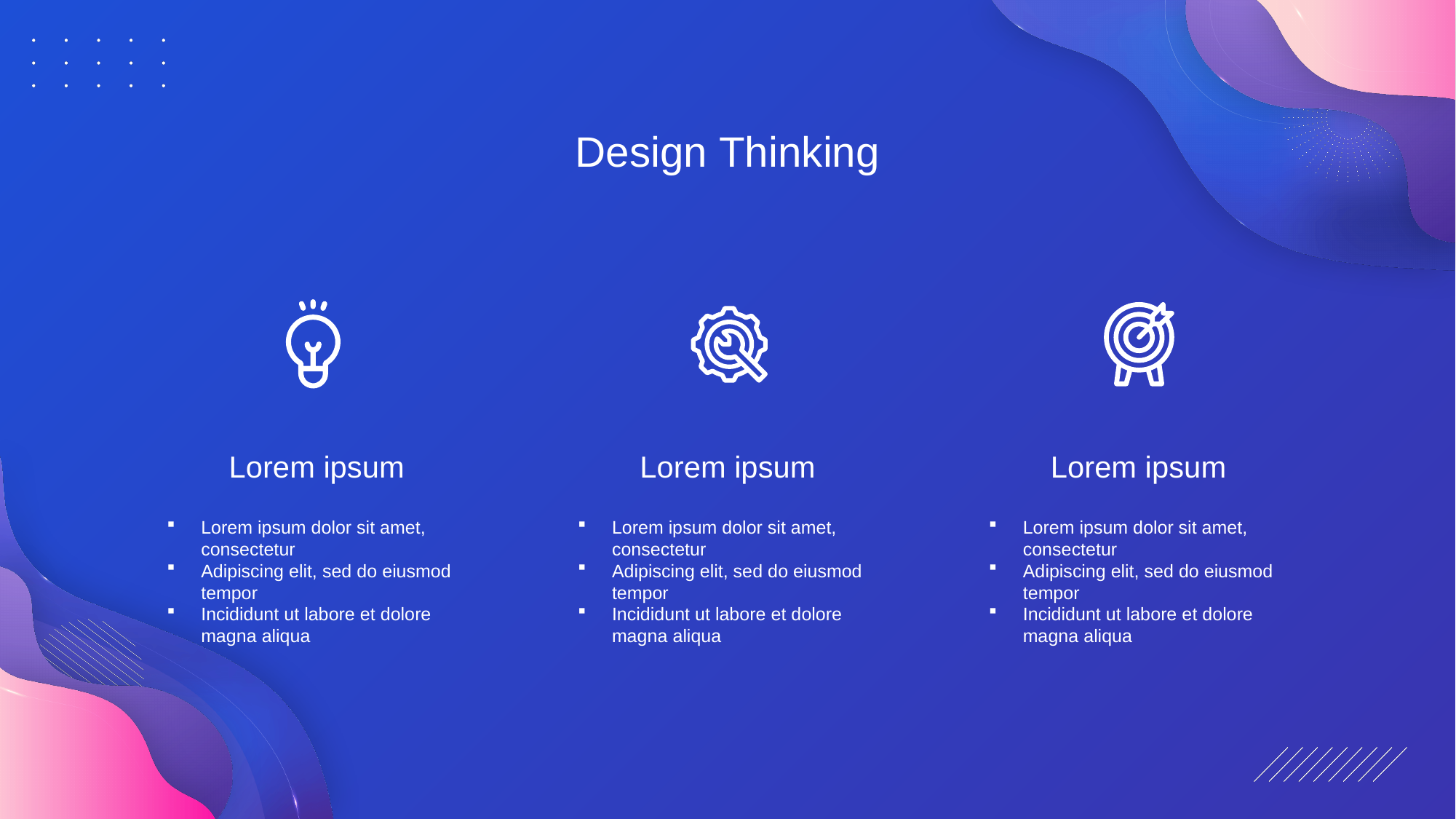

Design Thinking

Lorem ipsum
Lorem ipsum
Lorem ipsum
Lorem ipsum dolor sit amet, consectetur
Adipiscing elit, sed do eiusmod tempor
Incididunt ut labore et dolore magna aliqua
Lorem ipsum dolor sit amet, consectetur
Adipiscing elit, sed do eiusmod tempor
Incididunt ut labore et dolore magna aliqua
Lorem ipsum dolor sit amet, consectetur
Adipiscing elit, sed do eiusmod tempor
Incididunt ut labore et dolore magna aliqua